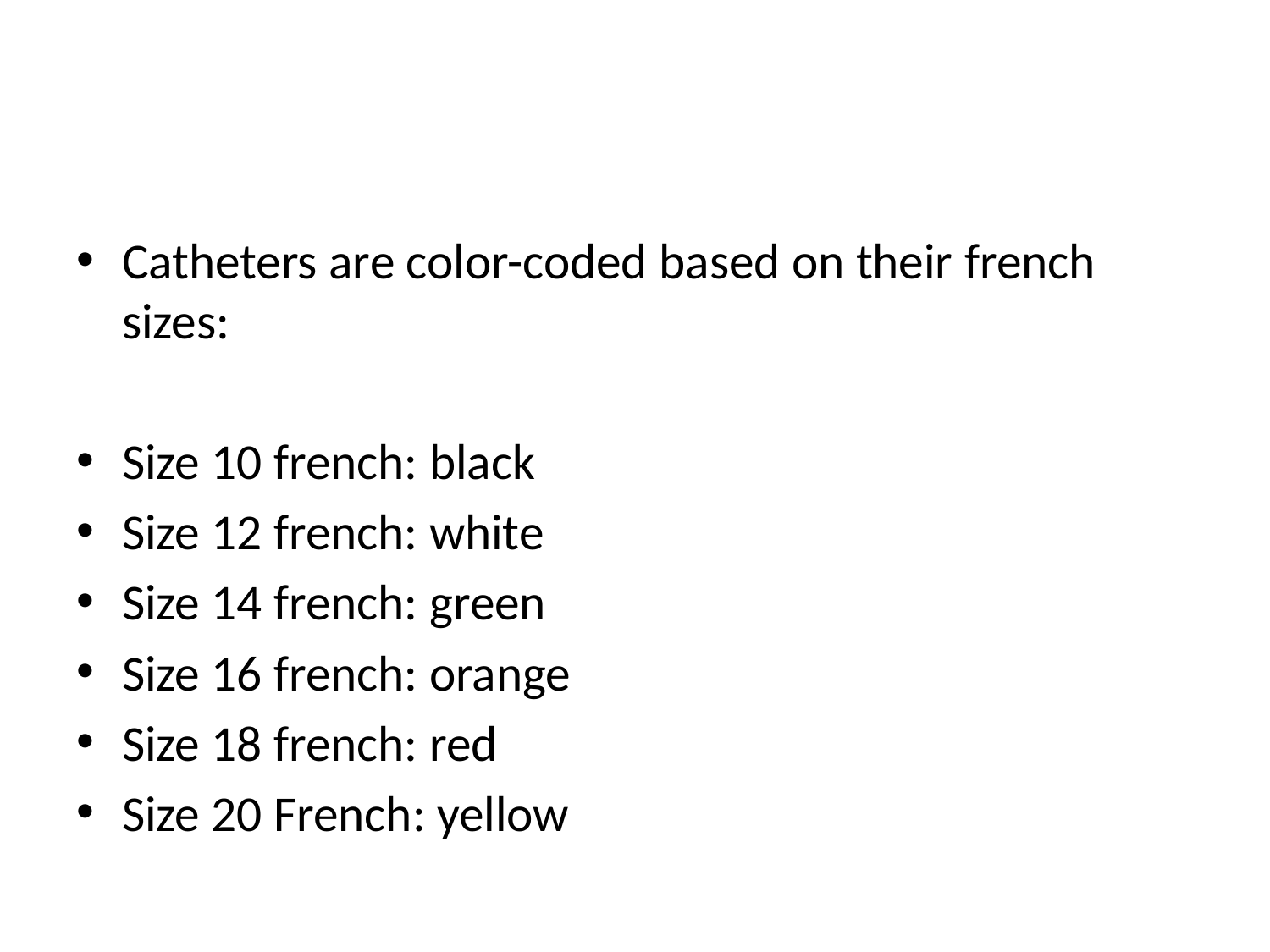

#
Catheters are color-coded based on their french sizes:

Size 10 french: black
Size 12 french: white
Size 14 french: green
Size 16 french: orange
Size 18 french: red
Size 20 French: yellow